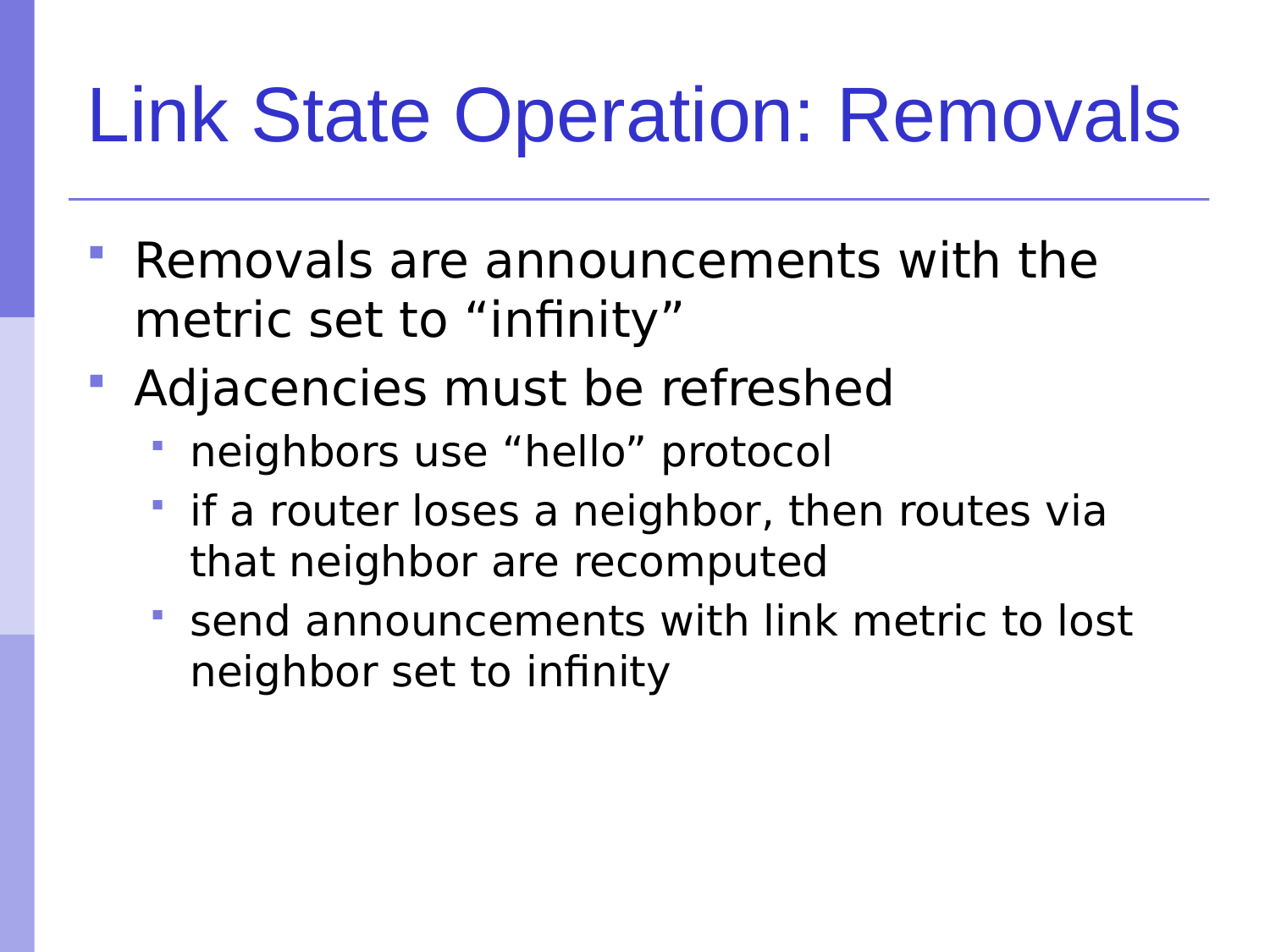

# Link State Operation: Removals
Removals are announcements with the metric set to “infinity”
Adjacencies must be refreshed
neighbors use “hello” protocol
if a router loses a neighbor, then routes via that neighbor are recomputed
send announcements with link metric to lost neighbor set to infinity